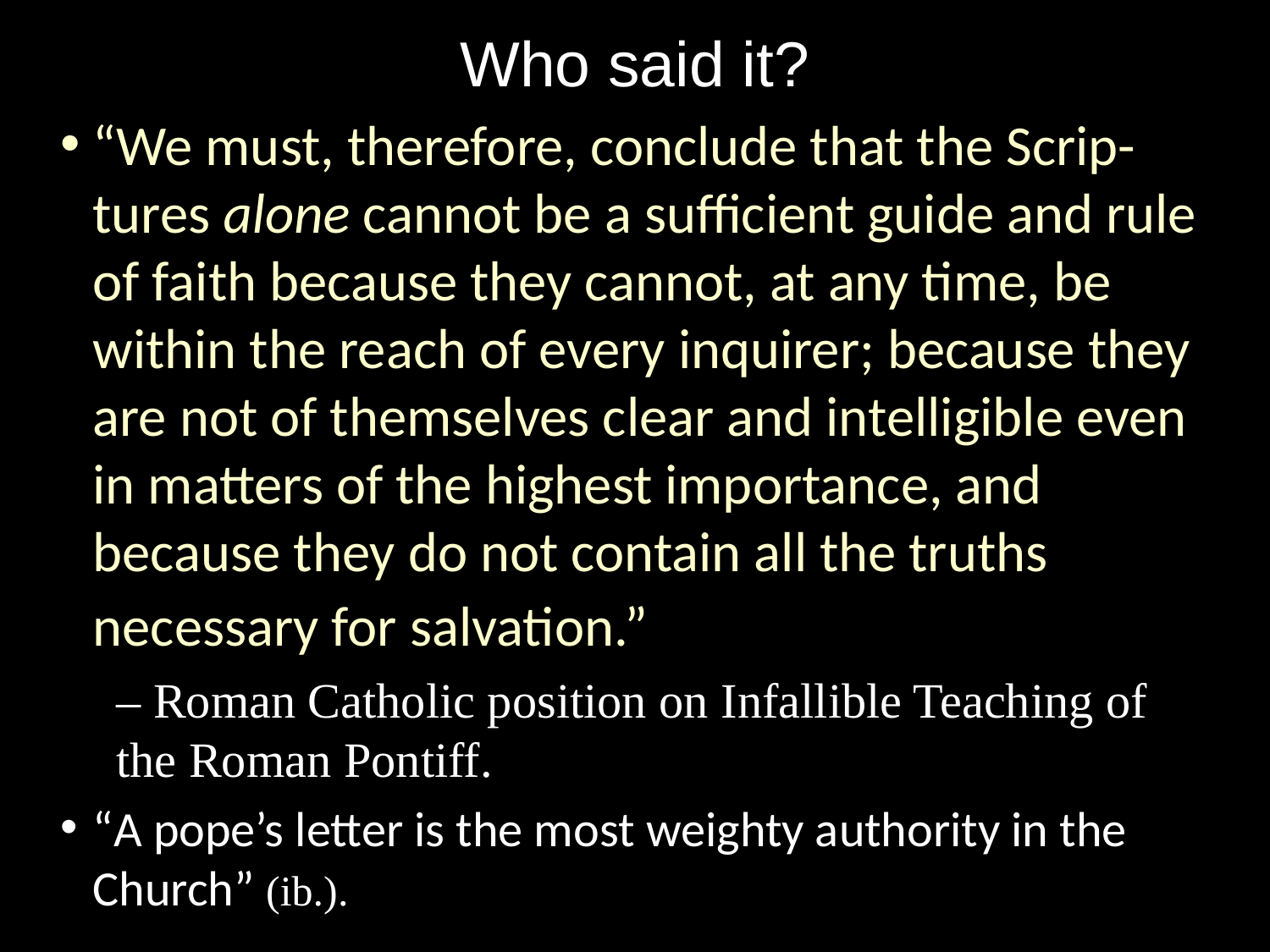

Who said it?
“We must, therefore, conclude that the Scrip-tures alone cannot be a sufficient guide and rule of faith because they cannot, at any time, be within the reach of every inquirer; because they are not of themselves clear and intelligible even in matters of the highest importance, and because they do not contain all the truths necessary for salvation.”
– Roman Catholic position on Infallible Teaching of the Roman Pontiff.
“A pope’s letter is the most weighty authority in the Church” (ib.).